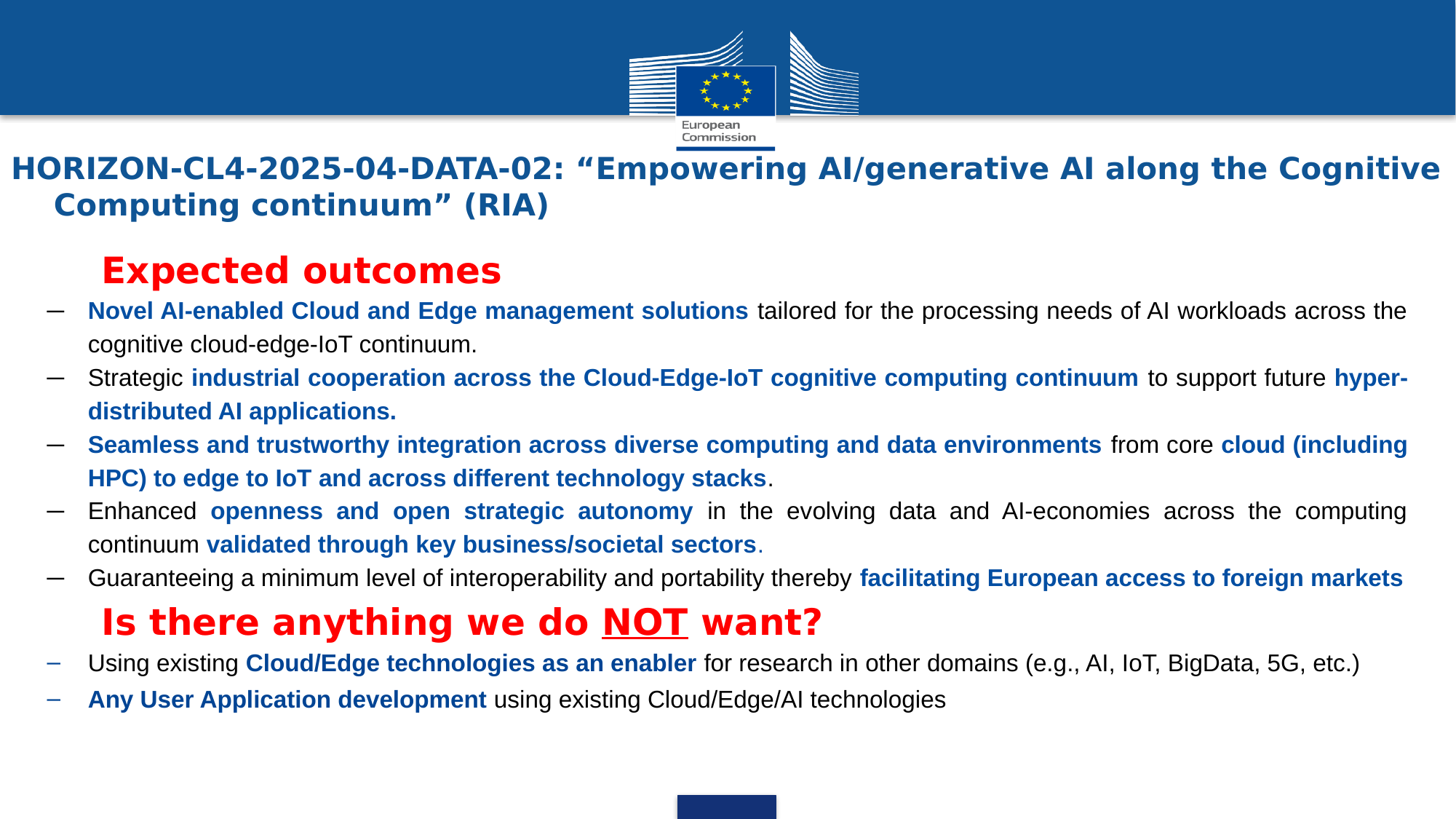

# HORIZON-CL4-2025-04-DATA-02: “Empowering AI/generative AI along the Cognitive Computing continuum” (RIA)
Expected outcomes
Novel AI-enabled Cloud and Edge management solutions tailored for the processing needs of AI workloads across the cognitive cloud-edge-IoT continuum.
Strategic industrial cooperation across the Cloud-Edge-IoT cognitive computing continuum to support future hyper-distributed AI applications.
Seamless and trustworthy integration across diverse computing and data environments from core cloud (including HPC) to edge to IoT and across different technology stacks.
Enhanced openness and open strategic autonomy in the evolving data and AI-economies across the computing continuum validated through key business/societal sectors.
Guaranteeing a minimum level of interoperability and portability thereby facilitating European access to foreign markets
Is there anything we do NOT want?
Using existing Cloud/Edge technologies as an enabler for research in other domains (e.g., AI, IoT, BigData, 5G, etc.)
Any User Application development using existing Cloud/Edge/AI technologies